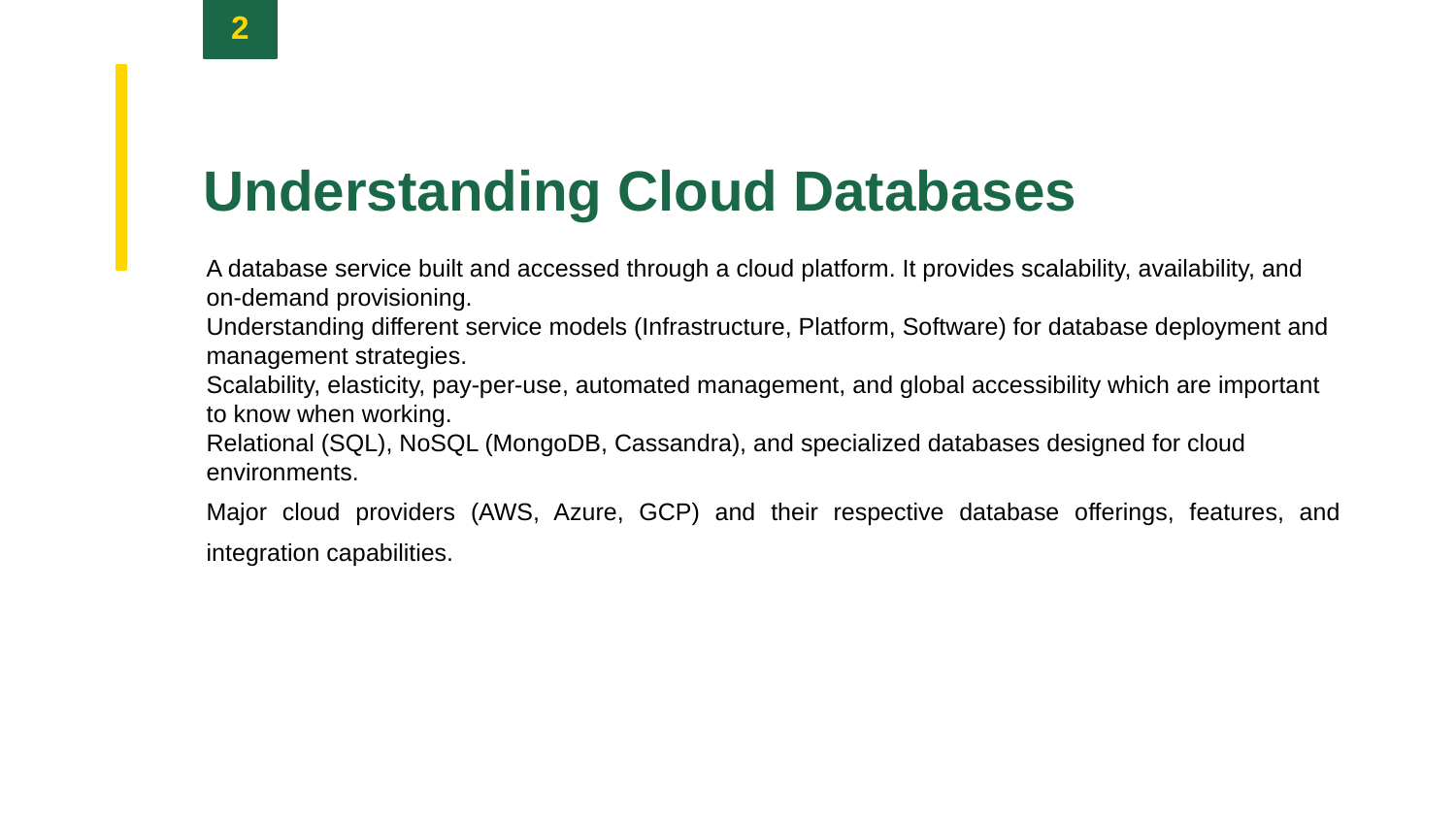

2

Understanding Cloud Databases
A database service built and accessed through a cloud platform. It provides scalability, availability, and on-demand provisioning.
Understanding different service models (Infrastructure, Platform, Software) for database deployment and management strategies.
Scalability, elasticity, pay-per-use, automated management, and global accessibility which are important to know when working.
Relational (SQL), NoSQL (MongoDB, Cassandra), and specialized databases designed for cloud environments.
Major cloud providers (AWS, Azure, GCP) and their respective database offerings, features, and integration capabilities.